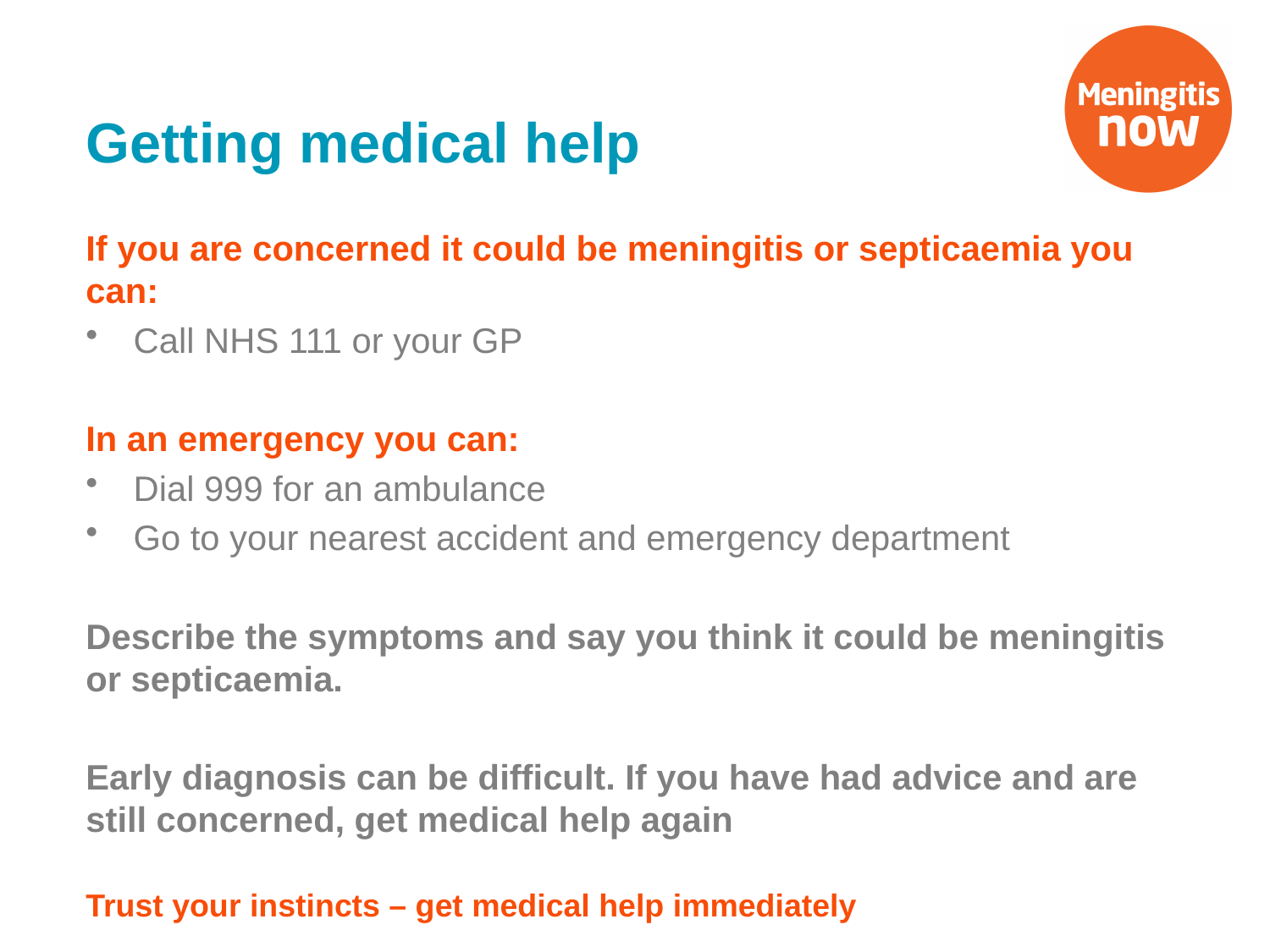

# Getting medical help
If you are concerned it could be meningitis or septicaemia you can:
Call NHS 111 or your GP

In an emergency you can:
Dial 999 for an ambulance
Go to your nearest accident and emergency department

Describe the symptoms and say you think it could be meningitis or septicaemia.

Early diagnosis can be difficult. If you have had advice and are still concerned, get medical help again

Trust your instincts – get medical help immediately